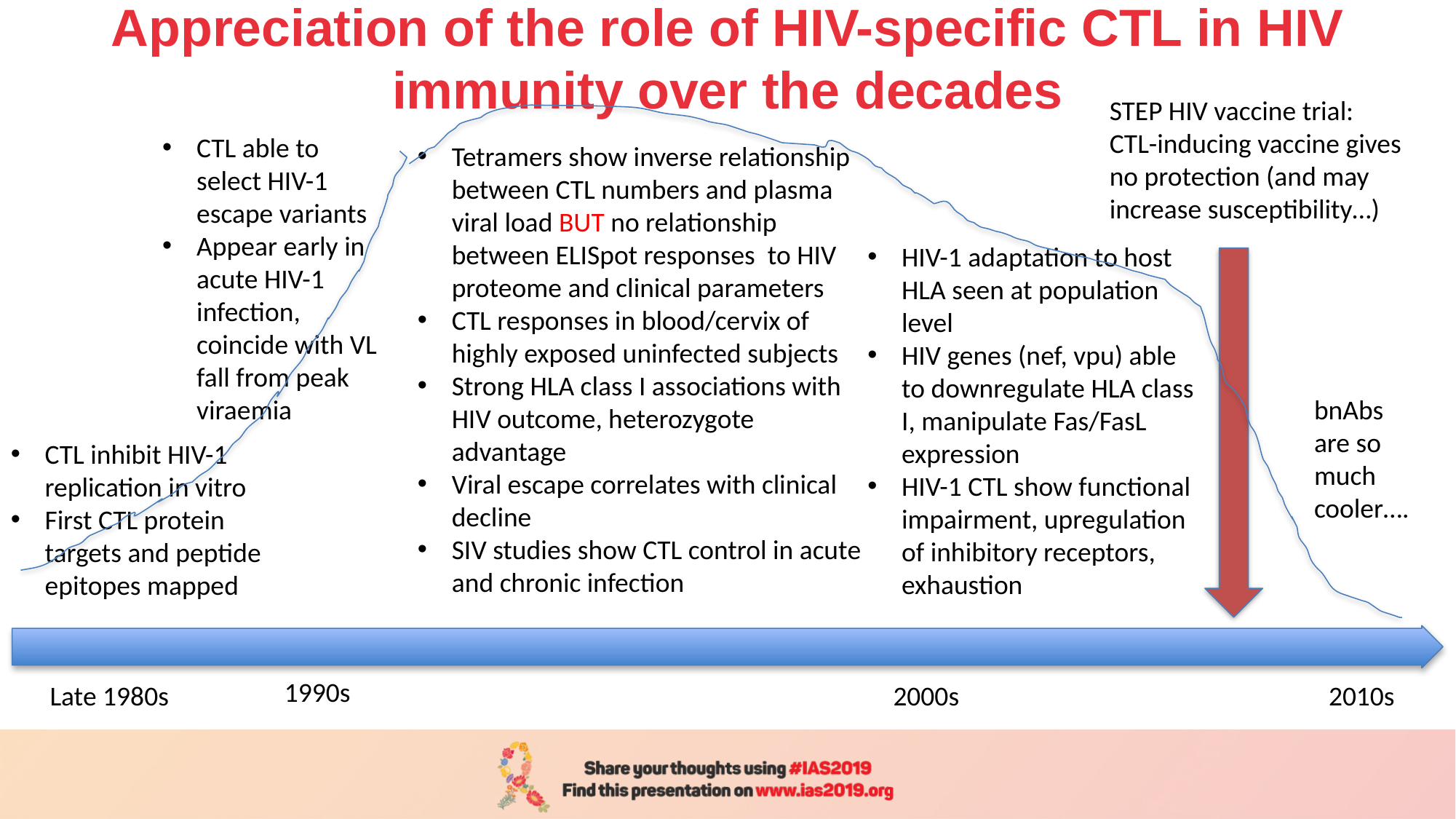

# Appreciation of the role of HIV-specific CTL in HIV immunity over the decades
STEP HIV vaccine trial:
CTL-inducing vaccine gives no protection (and may increase susceptibility…)

CTL able to select HIV-1 escape variants
Appear early in acute HIV-1 infection, coincide with VL fall from peak viraemia
Tetramers show inverse relationship between CTL numbers and plasma viral load BUT no relationship between ELISpot responses  to HIV proteome and clinical parameters
CTL responses in blood/cervix of highly exposed uninfected subjects
Strong HLA class I associations with HIV outcome, heterozygote advantage
Viral escape correlates with clinical decline
SIV studies show CTL control in acute and chronic infection

HIV-1 adaptation to host HLA seen at population level
HIV genes (nef, vpu) able to downregulate HLA class I, manipulate Fas/FasL expression
HIV-1 CTL show functional impairment, upregulation of inhibitory receptors, exhaustion

bnAbs are so much cooler….
CTL inhibit HIV-1 replication in vitro
First CTL protein targets and peptide epitopes mapped

1990s
Late 1980s
2000s
2010s